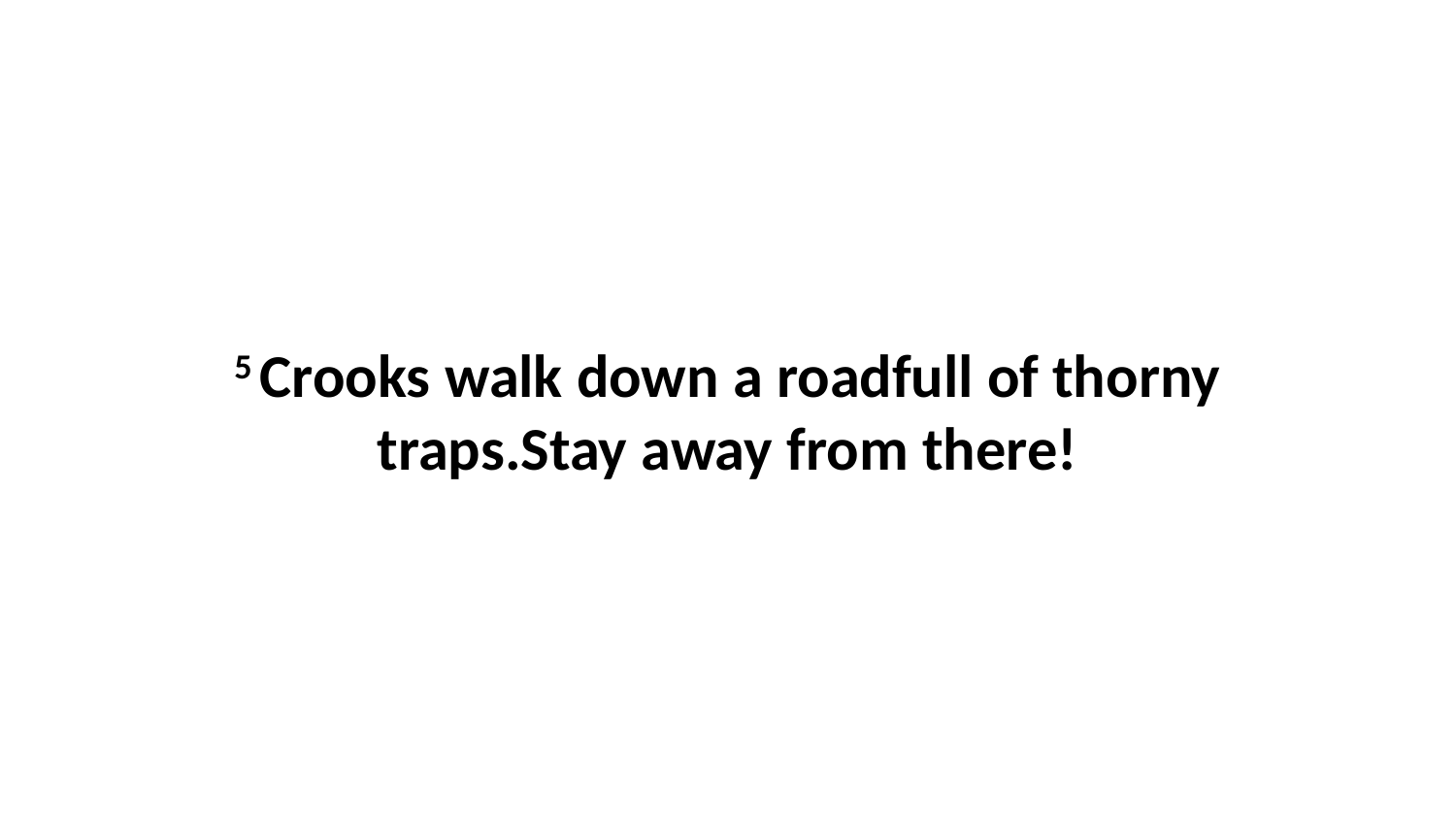

5 Crooks walk down a roadfull of thorny traps.Stay away from there!